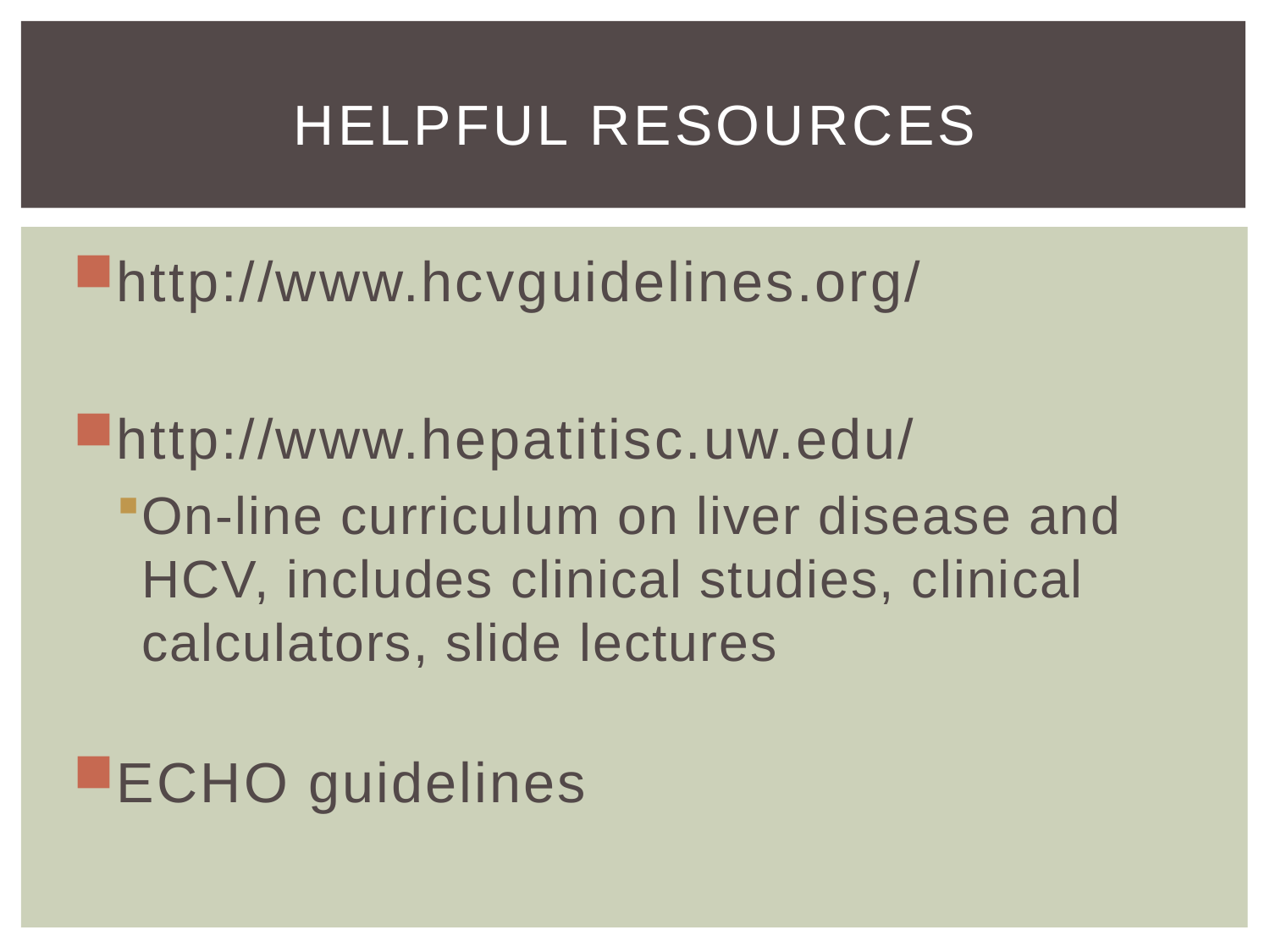

# Helpful Resources
http://www.hcvguidelines.org/

http://www.hepatitisc.uw.edu/
On-line curriculum on liver disease and HCV, includes clinical studies, clinical calculators, slide lectures
ECHO guidelines